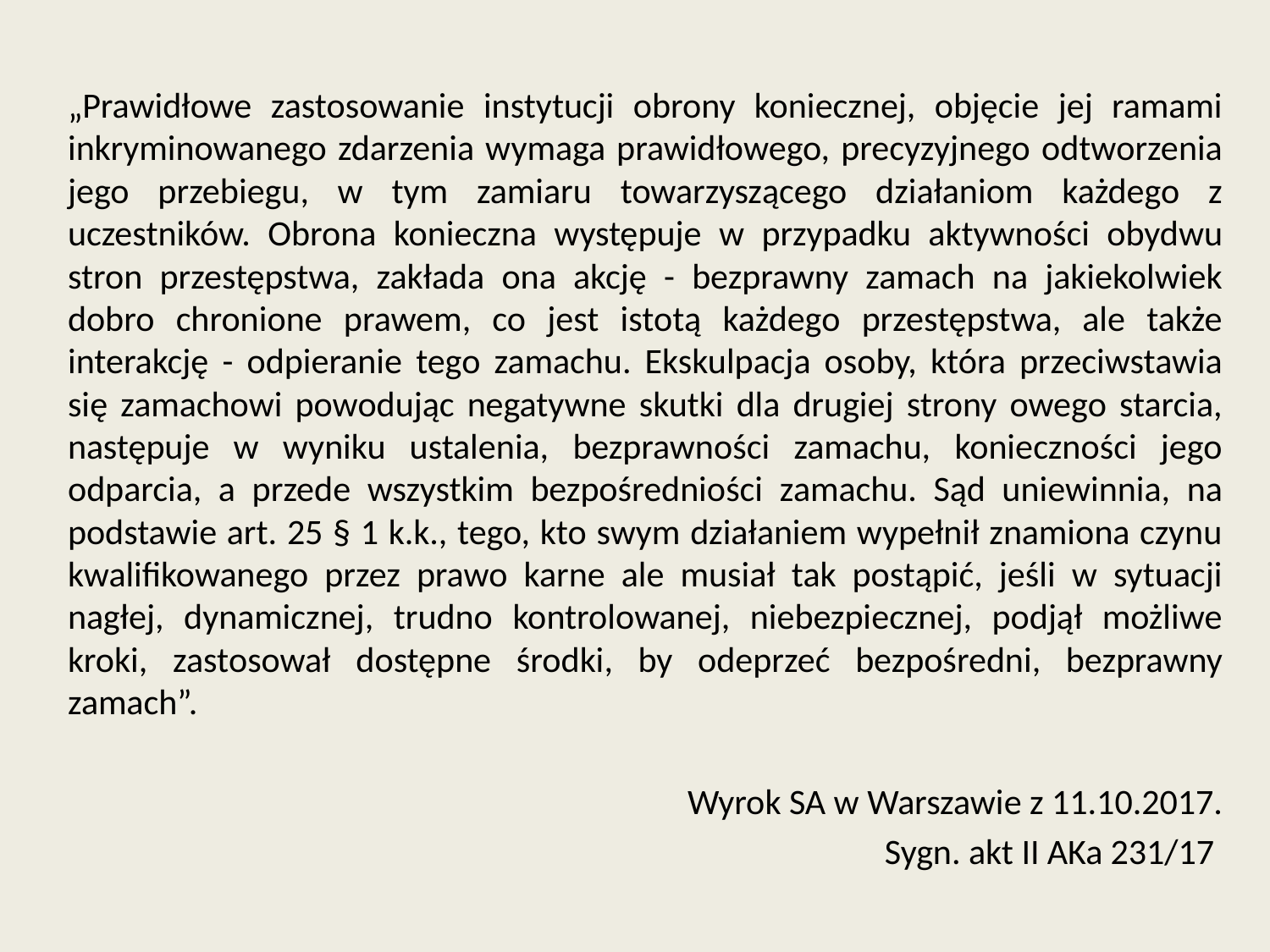

„Prawidłowe zastosowanie instytucji obrony koniecznej, objęcie jej ramami inkryminowanego zdarzenia wymaga prawidłowego, precyzyjnego odtworzenia jego przebiegu, w tym zamiaru towarzyszącego działaniom każdego z uczestników. Obrona konieczna występuje w przypadku aktywności obydwu stron przestępstwa, zakłada ona akcję - bezprawny zamach na jakiekolwiek dobro chronione prawem, co jest istotą każdego przestępstwa, ale także interakcję - odpieranie tego zamachu. Ekskulpacja osoby, która przeciwstawia się zamachowi powodując negatywne skutki dla drugiej strony owego starcia, następuje w wyniku ustalenia, bezprawności zamachu, konieczności jego odparcia, a przede wszystkim bezpośredniości zamachu. Sąd uniewinnia, na podstawie art. 25 § 1 k.k., tego, kto swym działaniem wypełnił znamiona czynu kwalifikowanego przez prawo karne ale musiał tak postąpić, jeśli w sytuacji nagłej, dynamicznej, trudno kontrolowanej, niebezpiecznej, podjął możliwe kroki, zastosował dostępne środki, by odeprzeć bezpośredni, bezprawny zamach”.

Wyrok SA w Warszawie z 11.10.2017.
Sygn. akt II AKa 231/17